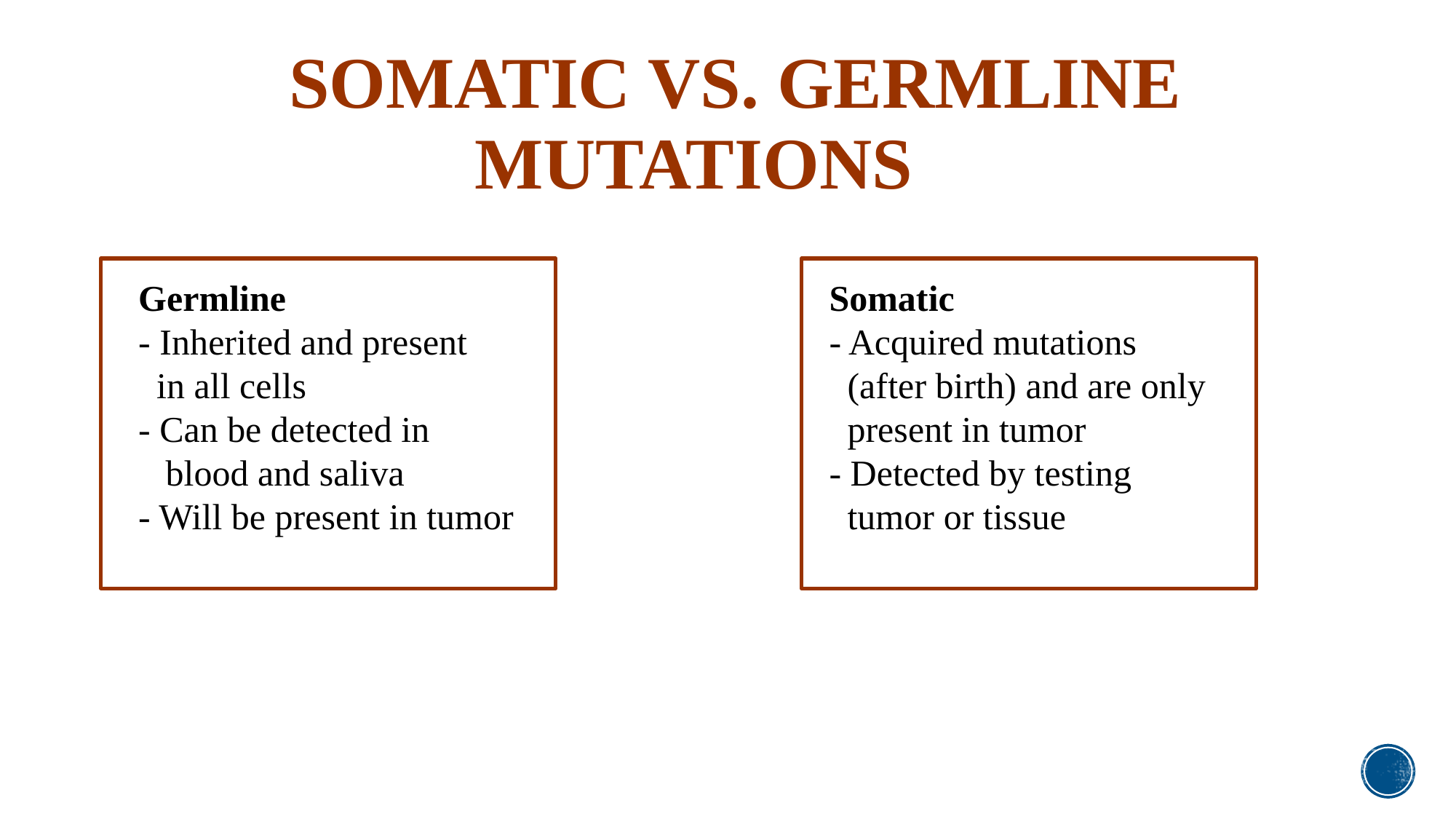

# Somatic vs. Germline mutations

Germline
- Inherited and present
  in all cells
- Can be detected in
   blood and saliva
- Will be present in tumor
Somatic
- Acquired mutations
  (after birth) and are only
  present in tumor
- Detected by testing
  tumor or tissue